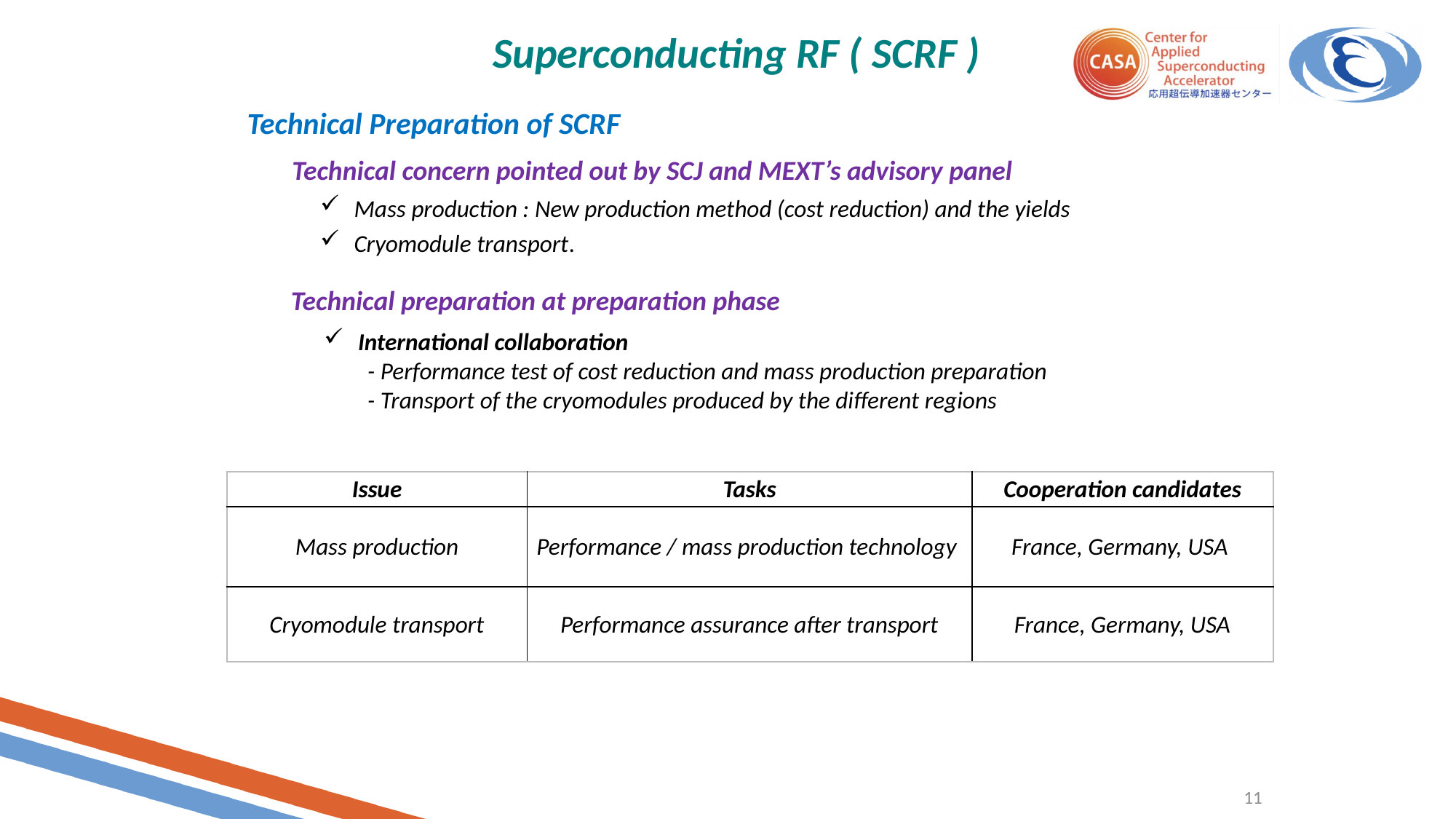

Superconducting RF ( SCRF )
Technical Preparation of SCRF
Technical concern pointed out by SCJ and MEXT’s advisory panel
Mass production : New production method (cost reduction) and the yields
Cryomodule transport.
Technical preparation at preparation phase
International collaboration
        - Performance test of cost reduction and mass production preparation
        - Transport of the cryomodules produced by the different regions
| Issue | Tasks | Cooperation candidates |
| --- | --- | --- |
| Mass production | Performance / mass production technology | France, Germany, USA |
| Cryomodule transport | Performance assurance after transport | France, Germany, USA |

11